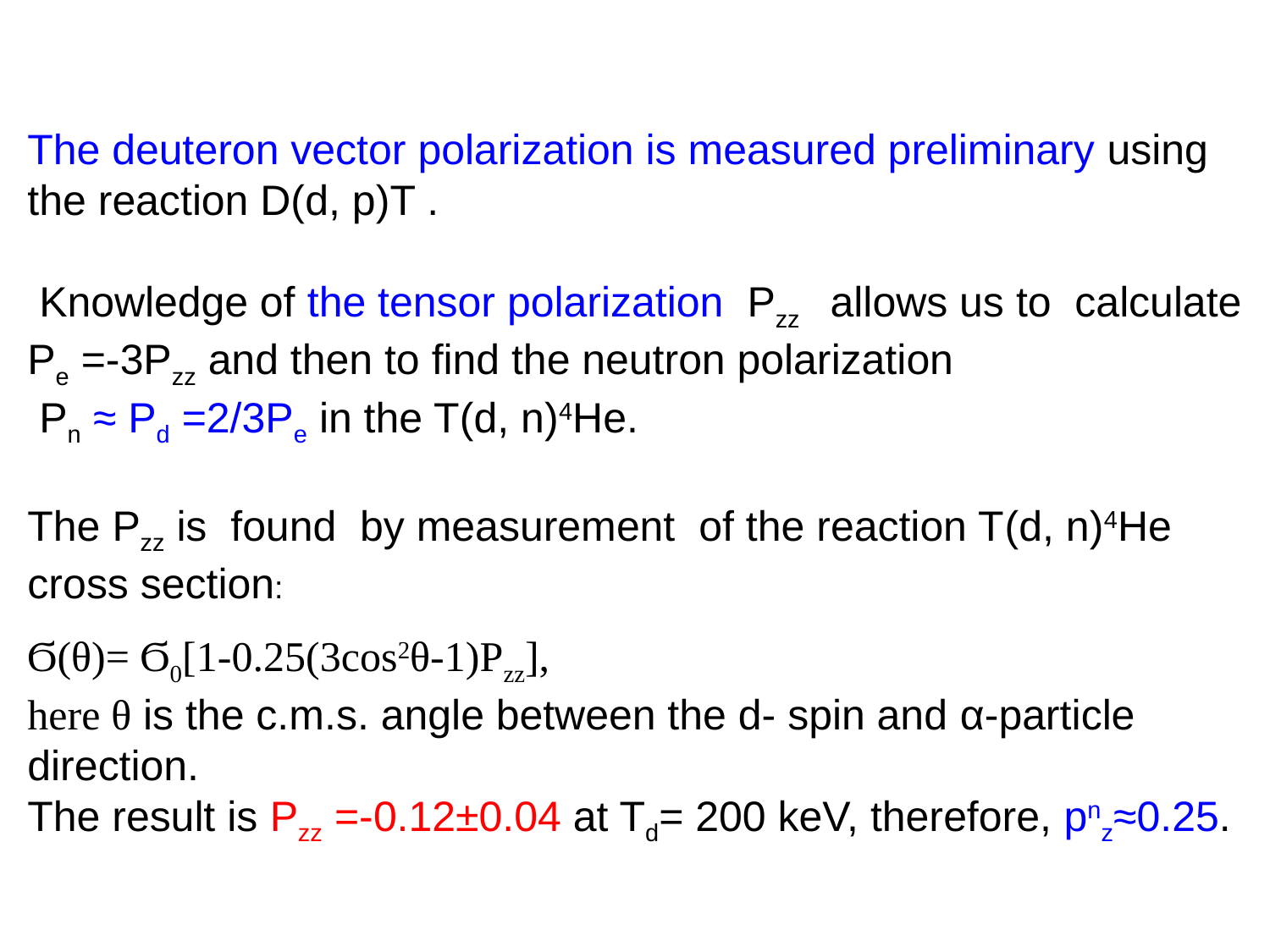

The deuteron vector polarization is measured preliminary using the reaction D(d, p)T .

 Knowledge of the tensor polarization  Pzz   allows us to  calculate  Pe =-3Pzz and then to find the neutron polarization
 Pn ≈ Pd =2/3Pe in the T(d, n)4He.

The Pzz is  found  by measurement  of the reaction T(d, n)4He cross section:

Ϭ(θ)= Ϭ0[1-0.25(3cos2θ-1)Pzz],
here θ is the c.m.s. angle between the d- spin and α-particle direction.
The result is Pzz =-0.12±0.04 at Td= 200 keV, therefore, pnz≈0.25.